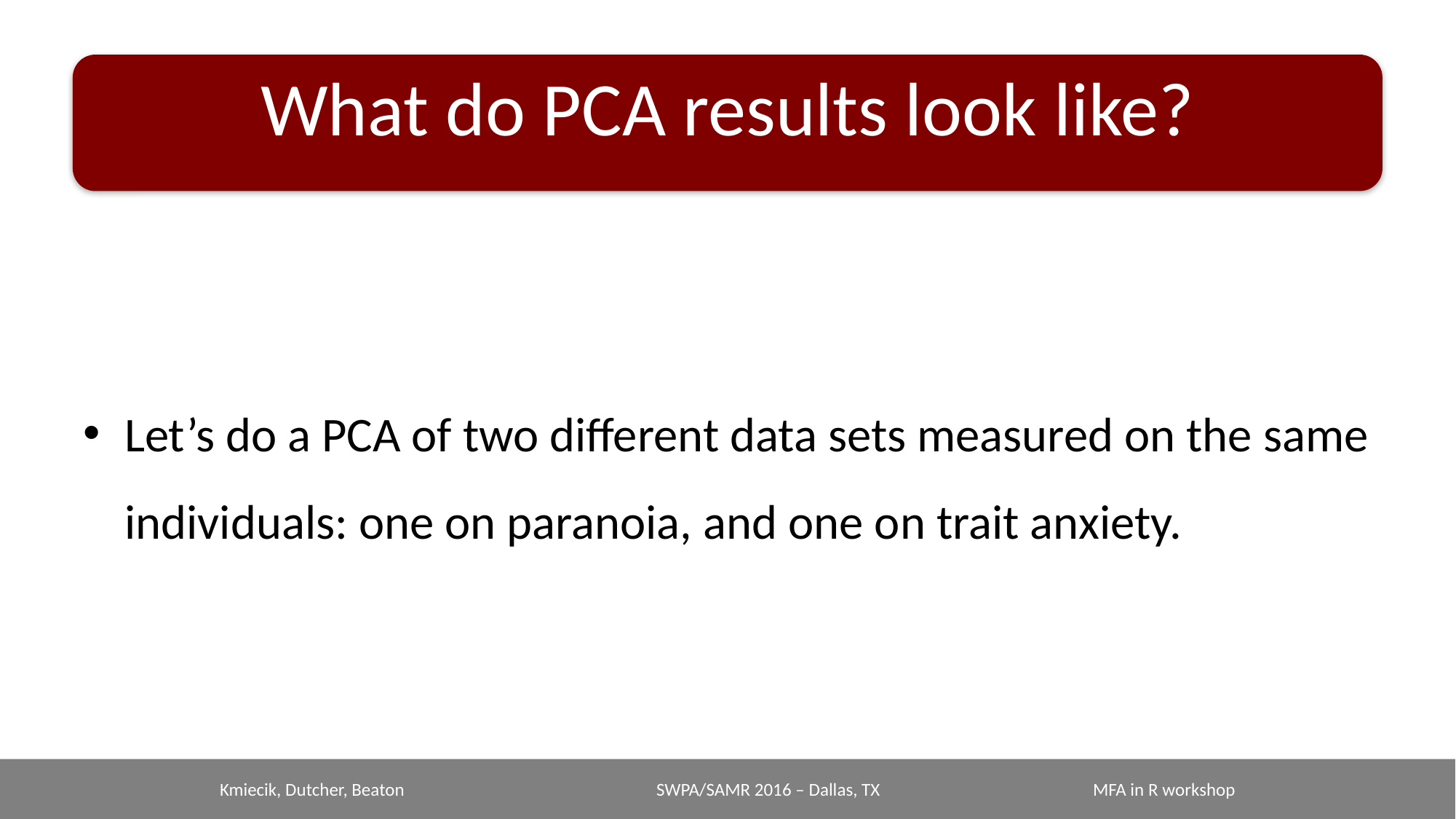

# What do PCA results look like?
Let’s do a PCA of two different data sets measured on the same individuals: one on paranoia, and one on trait anxiety.
Kmiecik, Dutcher, Beaton			SWPA/SAMR 2016 – Dallas, TX		MFA in R workshop